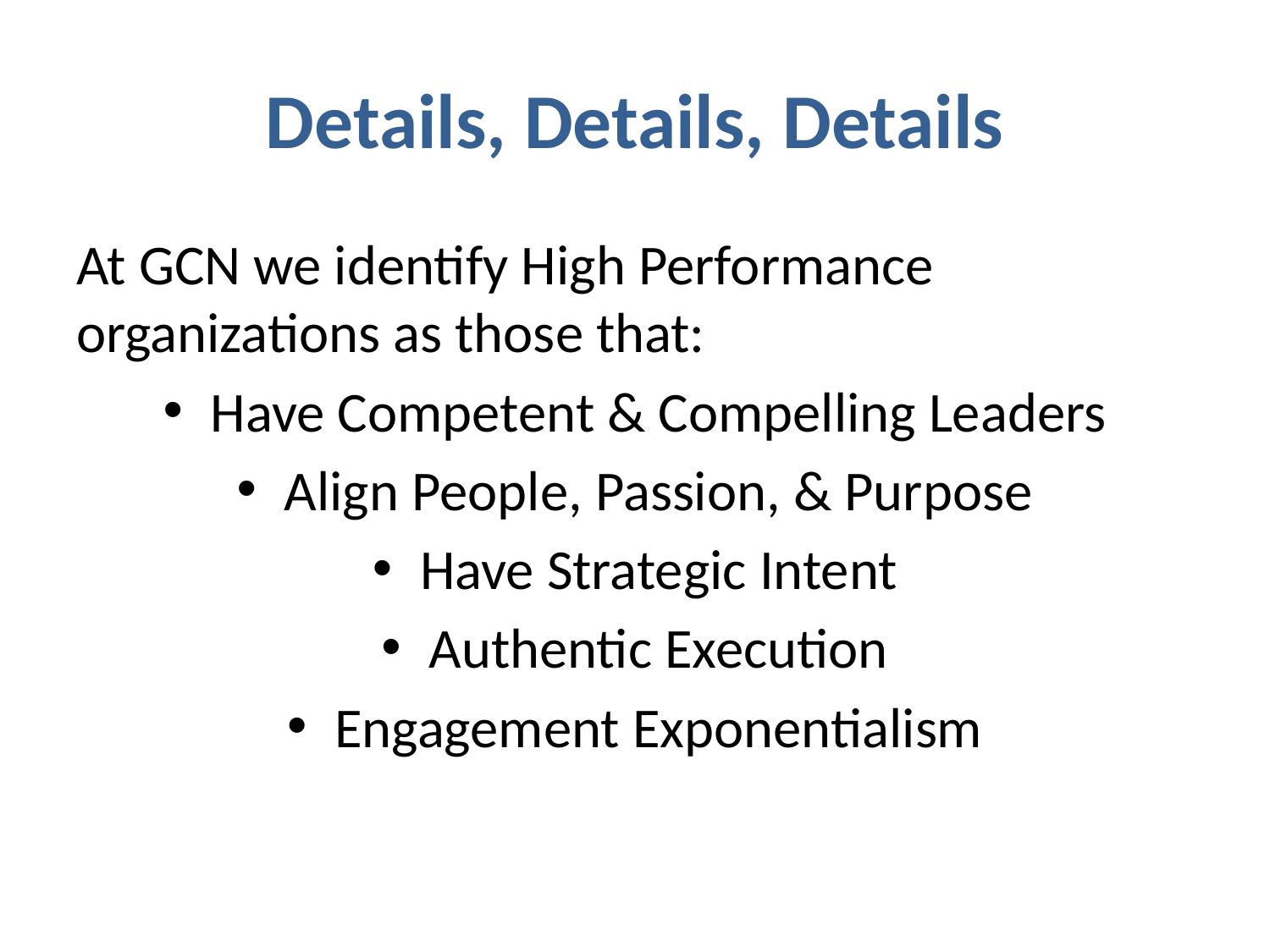

# Details, Details, Details
At GCN we identify High Performance organizations as those that:
Have Competent & Compelling Leaders
Align People, Passion, & Purpose
Have Strategic Intent
Authentic Execution
Engagement Exponentialism